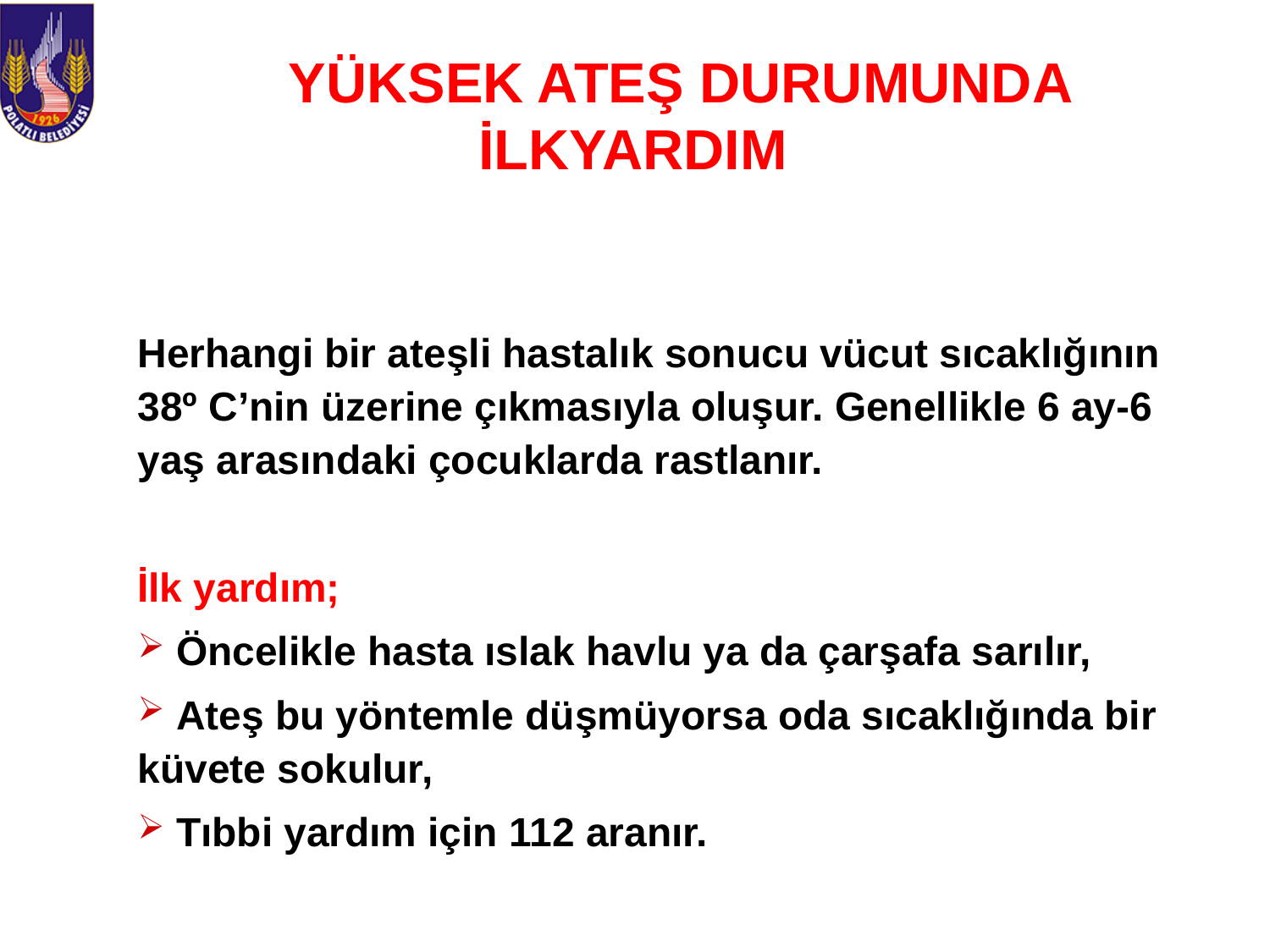

# YÜKSEK ATEŞ DURUMUNDA İLKYARDIM
Herhangi bir ateşli hastalık sonucu vücut sıcaklığının 38º C’nin üzerine çıkmasıyla oluşur. Genellikle 6 ay-6 yaş arasındaki çocuklarda rastlanır.

İlk yardım;
 Öncelikle hasta ıslak havlu ya da çarşafa sarılır,
 Ateş bu yöntemle düşmüyorsa oda sıcaklığında bir küvete sokulur,
 Tıbbi yardım için 112 aranır.